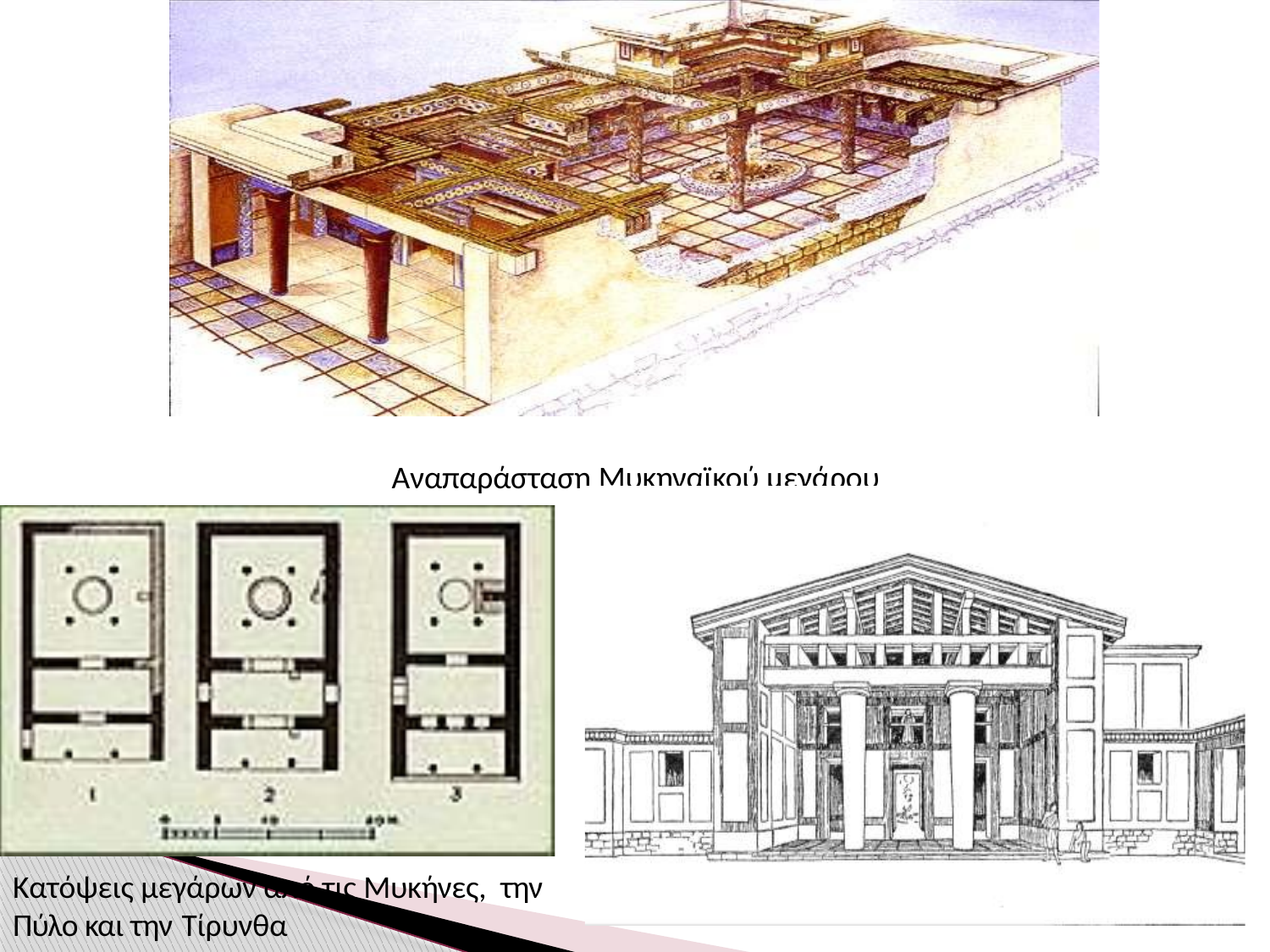

Αναπαράσταση Μυκηναϊκού μεγάρου

Κατόψεις μεγάρων από τις Μυκήνες,  την Πύλο και την Tίρυνθα